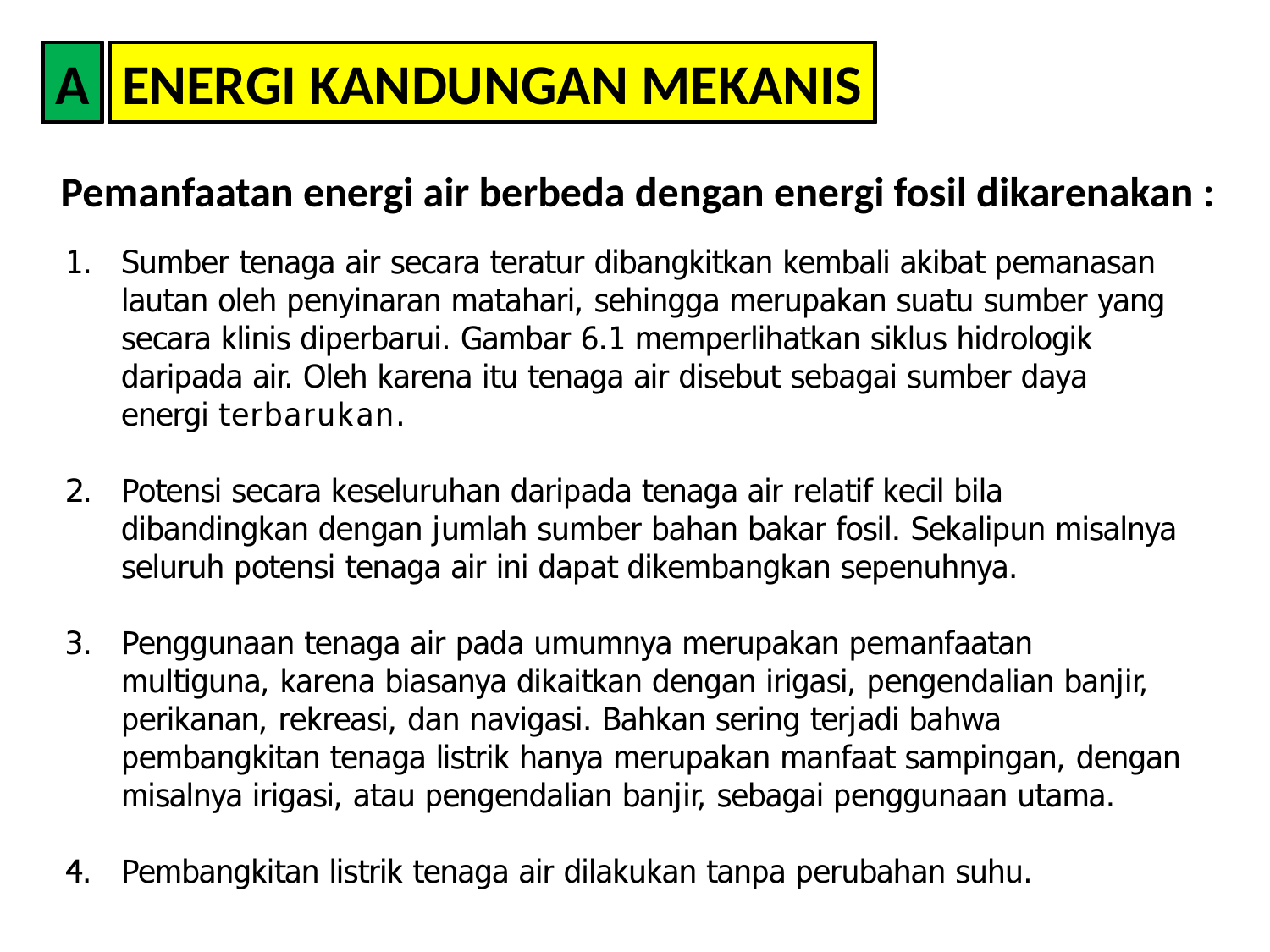

A
ENERGI KANDUNGAN MEKANIS
Pemanfaatan energi air berbeda dengan energi fosil dikarenakan :
Sumber tenaga air secara teratur dibangkitkan kembali akibat pemanasan lautan oleh penyinaran matahari, sehingga merupakan suatu sumber yang secara klinis diperbarui. Gambar 6.1 memperlihatkan siklus hidrologik daripada air. Oleh karena itu tenaga air disebut sebagai sumber daya energi terbarukan.

Potensi secara keseluruhan daripada tenaga air relatif kecil bila dibandingkan dengan jumlah sumber bahan bakar fosil. Sekalipun misalnya seluruh potensi tenaga air ini dapat dikembangkan sepenuhnya.

Penggunaan tenaga air pada umumnya merupakan pemanfaatan multiguna, karena biasanya dikaitkan dengan irigasi, pengendalian banjir, perikanan, rekreasi, dan navigasi. Bahkan sering terjadi bahwa pembangkitan tenaga listrik hanya merupakan manfaat sampingan, dengan misalnya irigasi, atau pengendalian banjir, sebagai penggunaan utama.

Pembangkitan listrik tenaga air dilakukan tanpa perubahan suhu.